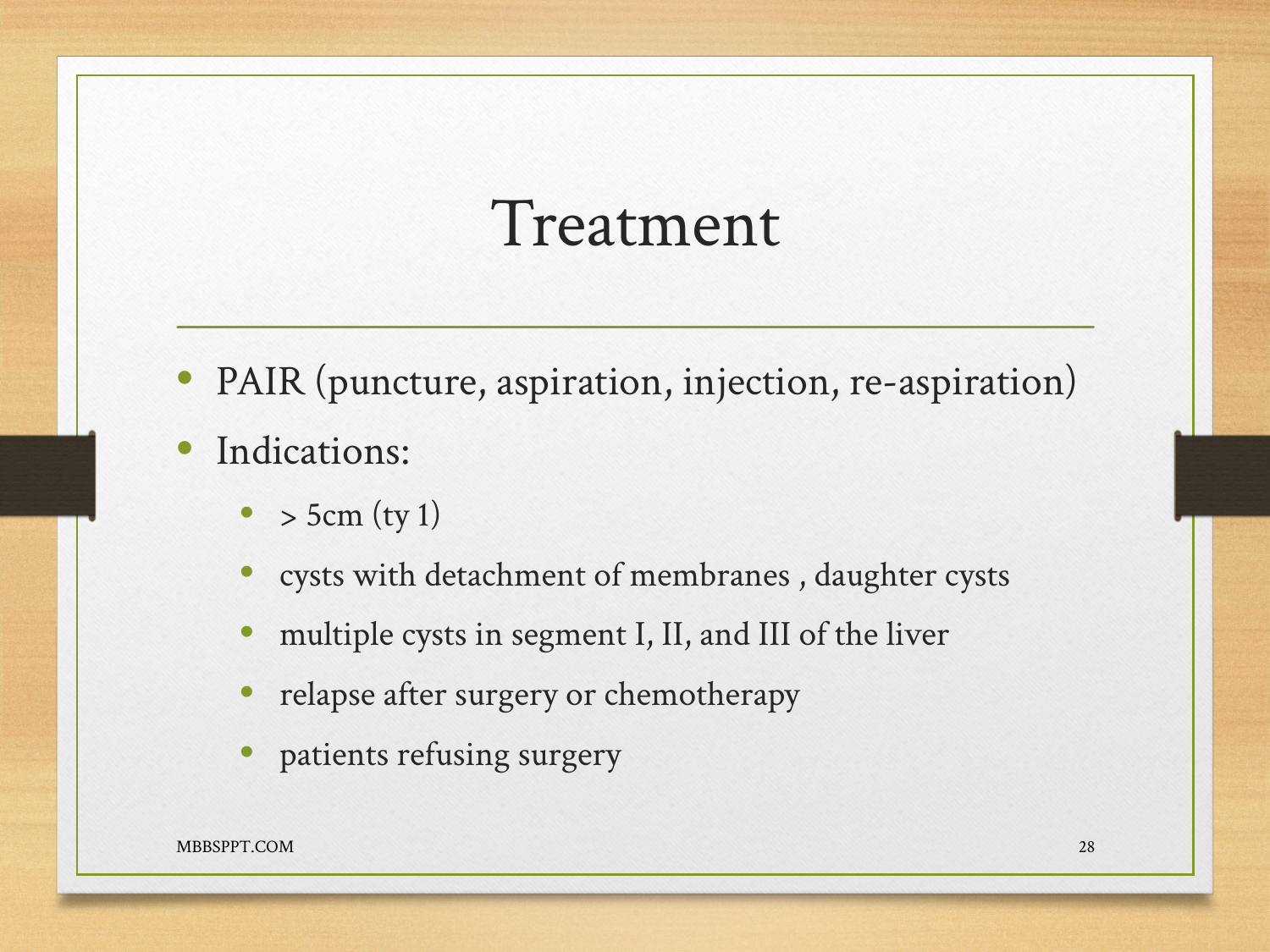

# Treatment
PAIR (puncture, aspiration, injection, re-aspiration)
Indications:
> 5cm (ty 1)
cysts with detachment of membranes , daughter cysts
multiple cysts in segment I, II, and III of the liver
relapse after surgery or chemotherapy
patients refusing surgery

MBBSPPT.COM
28